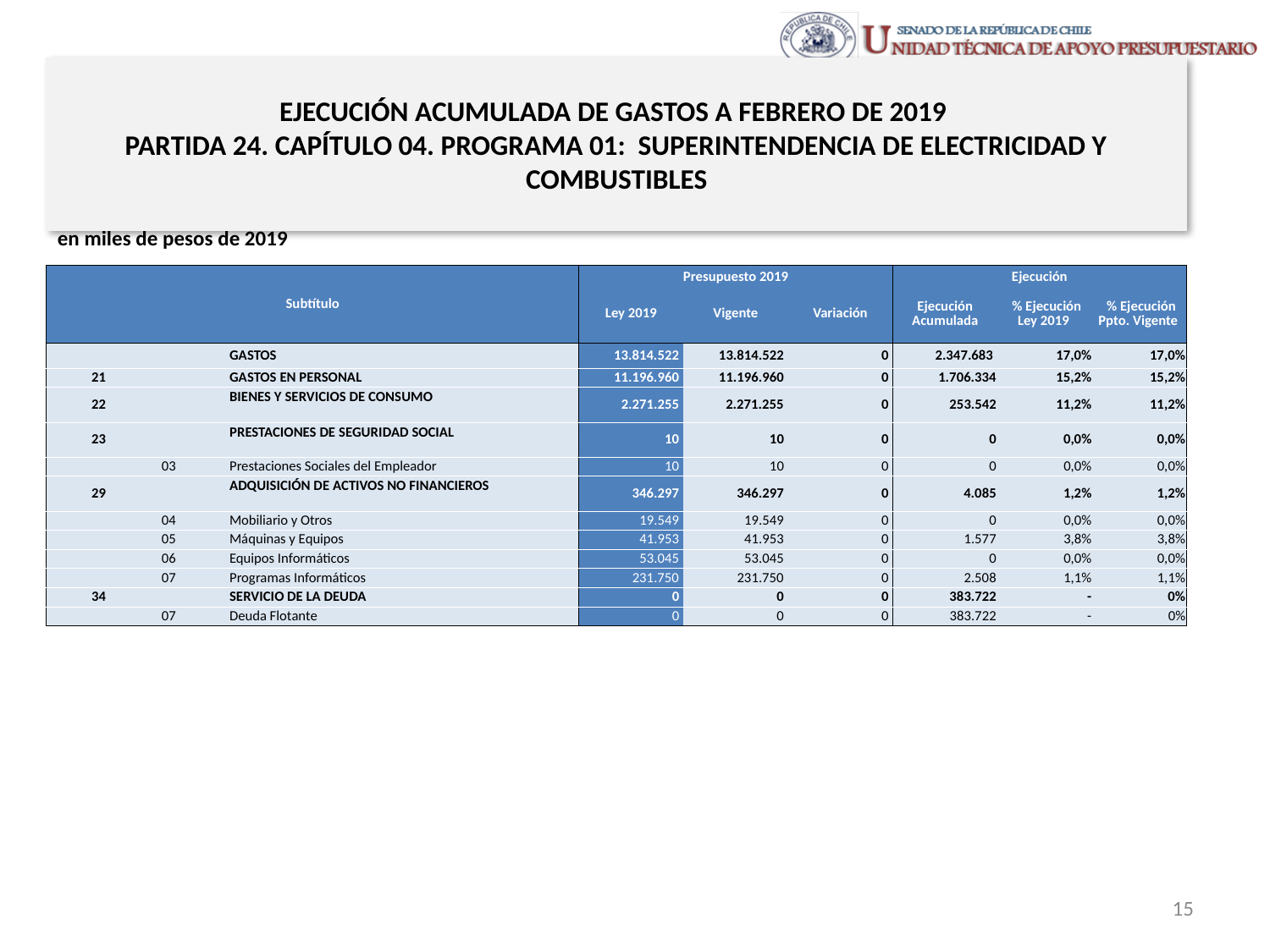

# EJECUCIÓN ACUMULADA DE GASTOS A FEBRERO DE 2019 PARTIDA 24. CAPÍTULO 04. PROGRAMA 01:  SUPERINTENDENCIA DE ELECTRICIDAD Y COMBUSTIBLES
en miles de pesos de 2019
| Subtítulo |  |  |  | Presupuesto 2019 |  |  | Ejecución |  |  |
| --- | --- | --- | --- | --- | --- | --- | --- | --- | --- |
|  |  |  |  | Ley 2019 | Vigente | Variación | Ejecución Acumulada | % Ejecución Ley 2019 | % Ejecución Ppto. Vigente |
|  |  |  | GASTOS | 13.814.522 | 13.814.522 | 0 | 2.347.683 | 17,0% | 17,0% |
| 21 |  |  | GASTOS EN PERSONAL | 11.196.960 | 11.196.960 | 0 | 1.706.334 | 15,2% | 15,2% |
| 22 |  |  | BIENES Y SERVICIOS DE CONSUMO | 2.271.255 | 2.271.255 | 0 | 253.542 | 11,2% | 11,2% |
| 23 |  |  | PRESTACIONES DE SEGURIDAD SOCIAL | 10 | 10 | 0 | 0 | 0,0% | 0,0% |
|  | 03 |  | Prestaciones Sociales del Empleador | 10 | 10 | 0 | 0 | 0,0% | 0,0% |
| 29 |  |  | ADQUISICIÓN DE ACTIVOS NO FINANCIEROS | 346.297 | 346.297 | 0 | 4.085 | 1,2% | 1,2% |
|  | 04 |  | Mobiliario y Otros | 19.549 | 19.549 | 0 | 0 | 0,0% | 0,0% |
|  | 05 |  | Máquinas y Equipos | 41.953 | 41.953 | 0 | 1.577 | 3,8% | 3,8% |
|  | 06 |  | Equipos Informáticos | 53.045 | 53.045 | 0 | 0 | 0,0% | 0,0% |
|  | 07 |  | Programas Informáticos | 231.750 | 231.750 | 0 | 2.508 | 1,1% | 1,1% |
| 34 |  |  | SERVICIO DE LA DEUDA | 0 | 0 | 0 | 383.722 | - | 0% |
|  | 07 |  | Deuda Flotante | 0 | 0 | 0 | 383.722 | - | 0% |
Fuente: Elaboración propia en base  a Informes de ejecución presupuestaria mensual de DIPRES
15